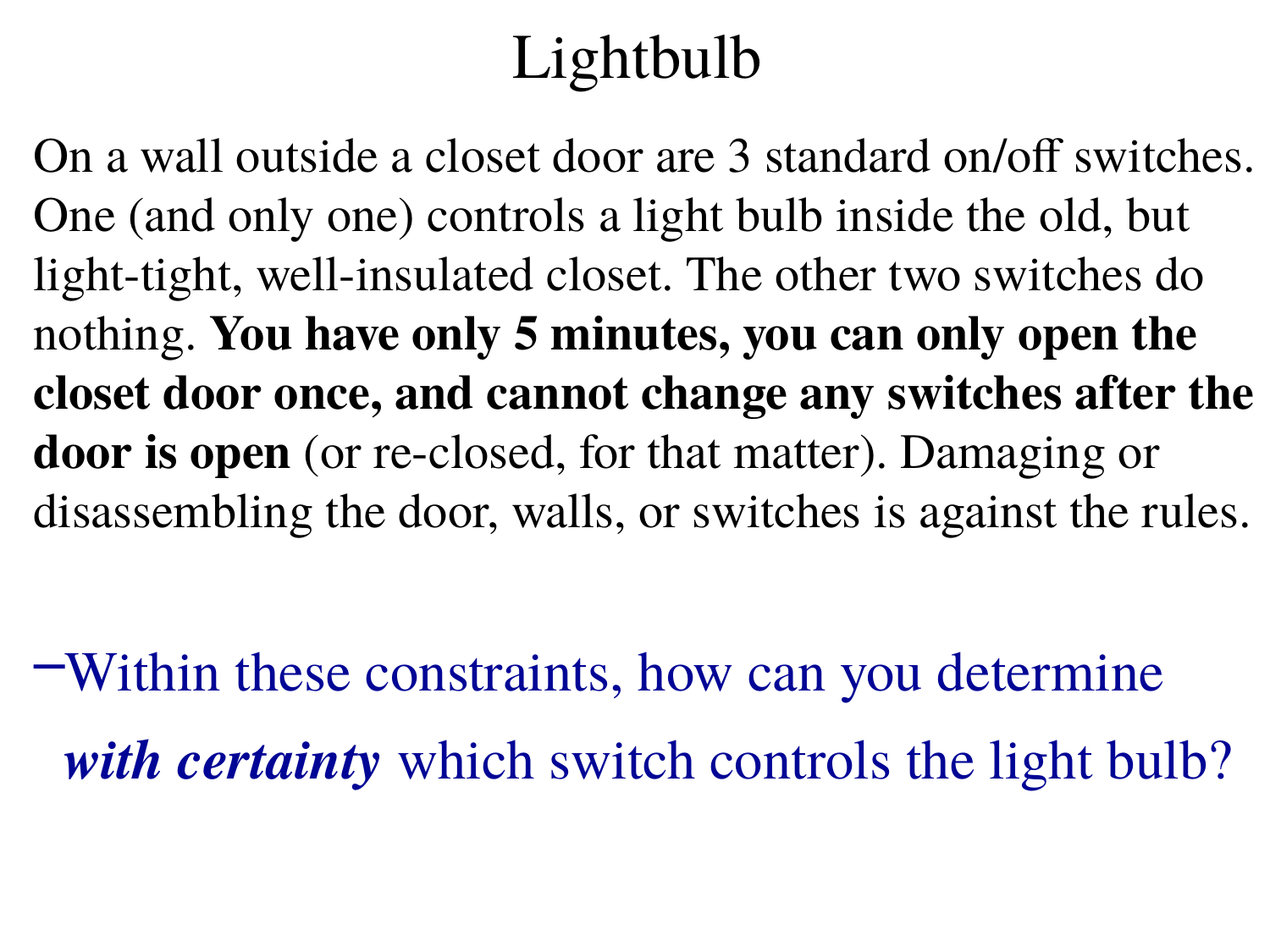

# Lightbulb
On a wall outside a closet door are 3 standard on/off switches. One (and only one) controls a light bulb inside the old, but light-tight, well-insulated closet. The other two switches do nothing. You have only 5 minutes, you can only open the closet door once, and cannot change any switches after the door is open (or re-closed, for that matter). Damaging or disassembling the door, walls, or switches is against the rules.

Within these constraints, how can you determine with certainty which switch controls the light bulb?